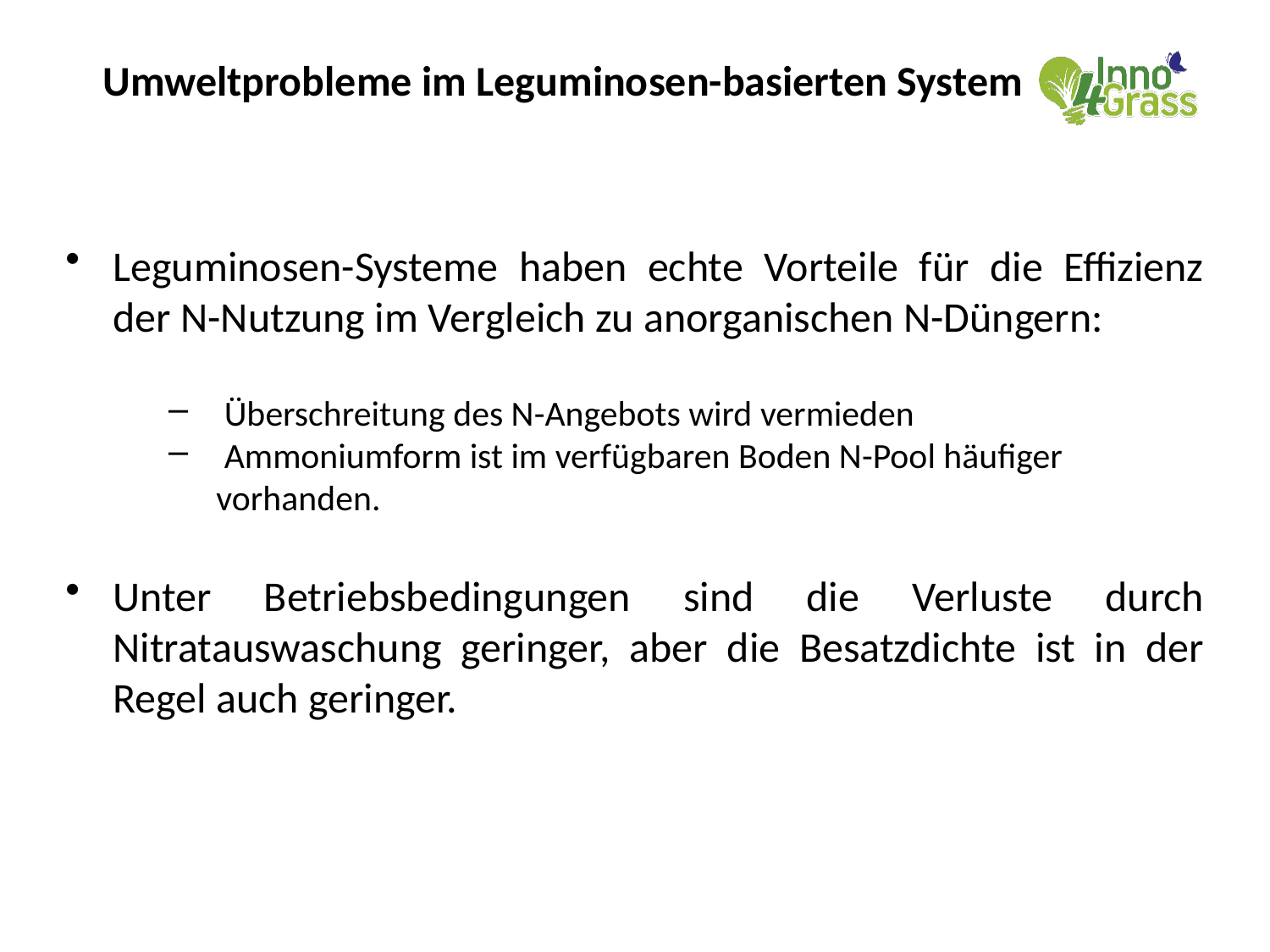

#
Umweltprobleme im Leguminosen-basierten System
Leguminosen-Systeme haben echte Vorteile für die Effizienz der N-Nutzung im Vergleich zu anorganischen N-Düngern:

 Überschreitung des N-Angebots wird vermieden
 Ammoniumform ist im verfügbaren Boden N-Pool häufiger vorhanden.

Unter Betriebsbedingungen sind die Verluste durch Nitratauswaschung geringer, aber die Besatzdichte ist in der Regel auch geringer.